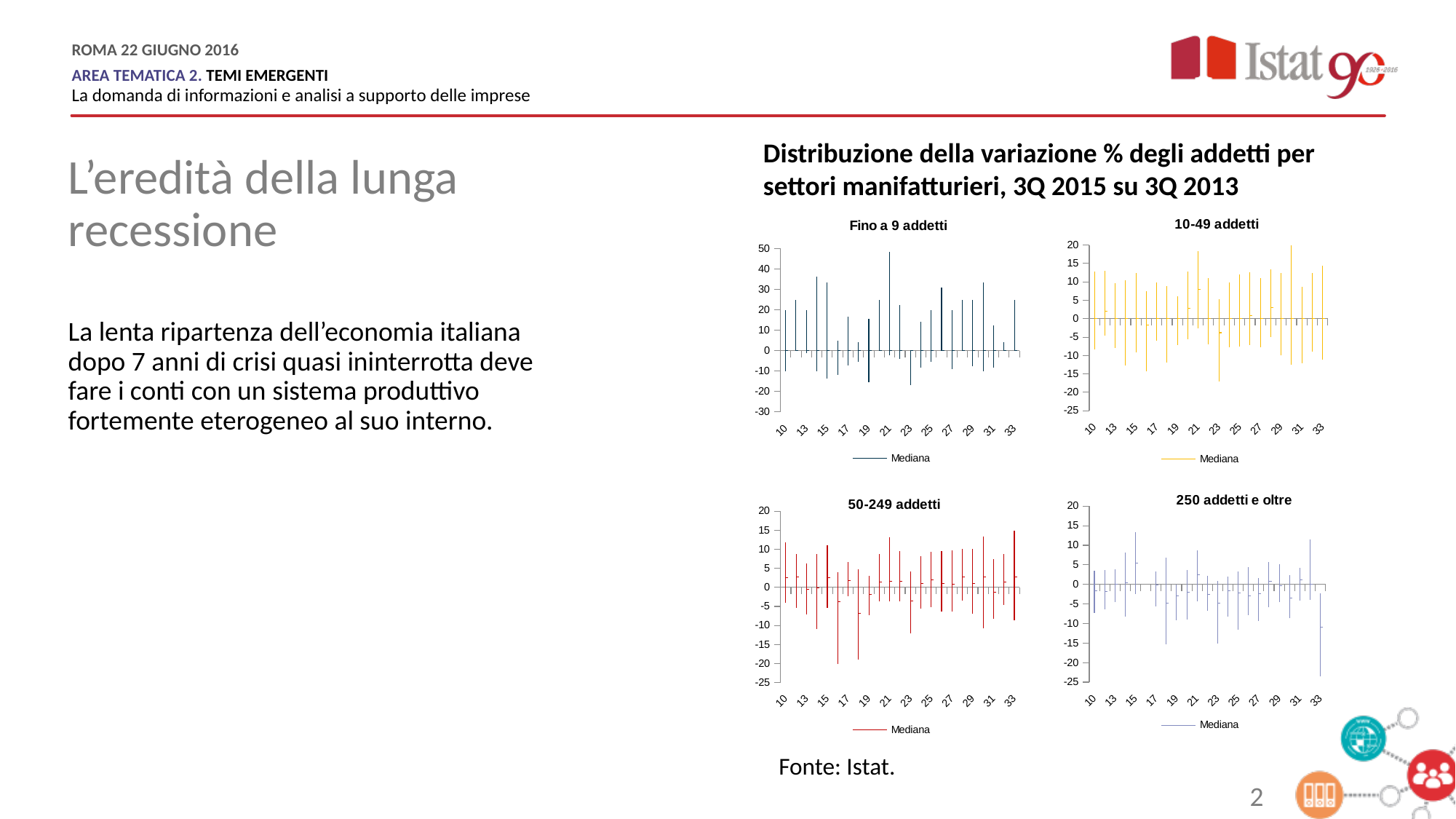

Distribuzione della variazione % degli addetti per
settori manifatturieri, 3Q 2015 su 3Q 2013
L’eredità della lunga recessione

[unsupported chart]

[unsupported chart]

La lenta ripartenza dell’economia italiana dopo 7 anni di crisi quasi ininterrotta deve fare i conti con un sistema produttivo fortemente eterogeneo al suo interno.

[unsupported chart]

[unsupported chart]

Fonte: Istat.
2